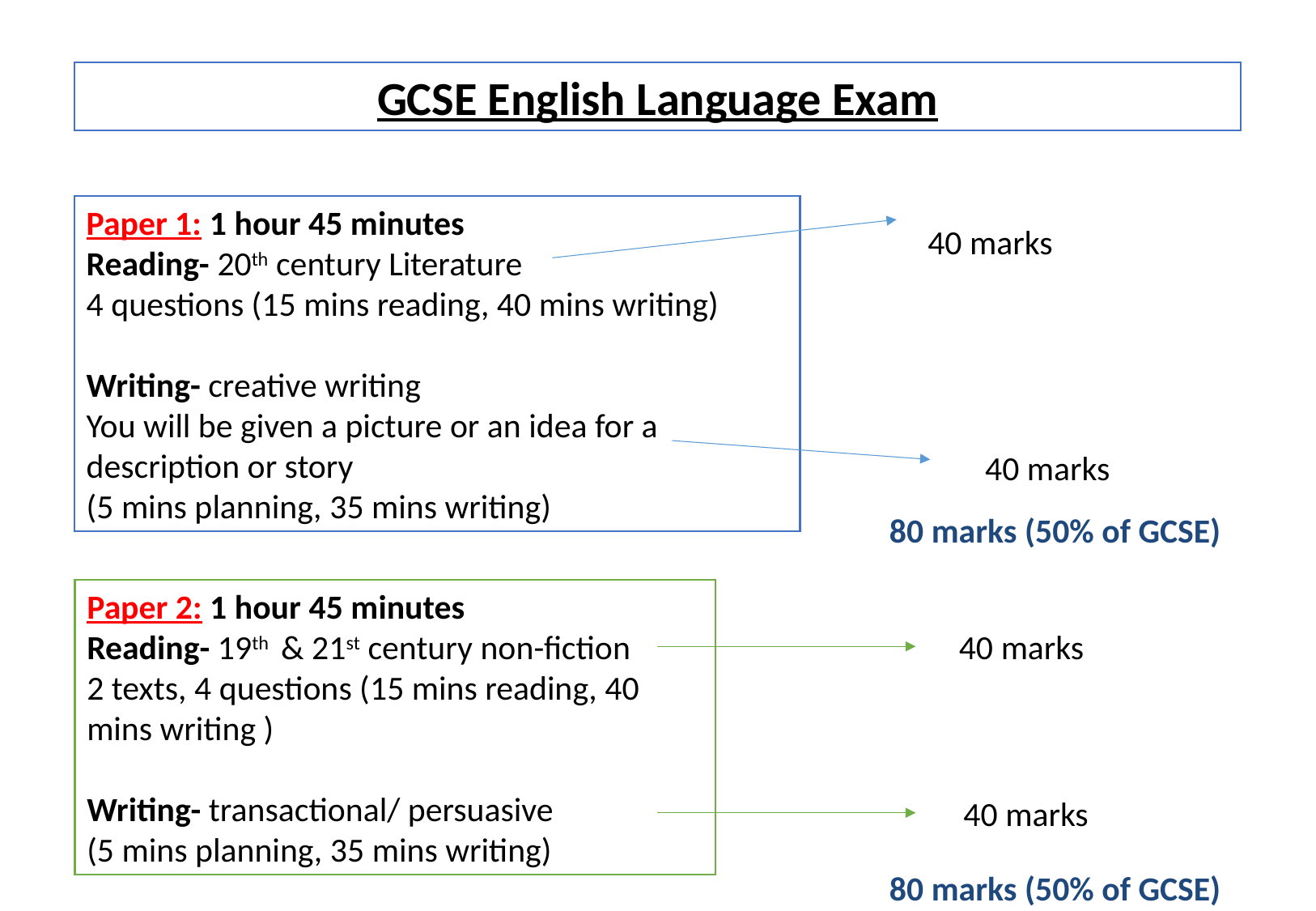

GCSE English Language Exam
Paper 1: 1 hour 45 minutes
Reading- 20th century Literature
4 questions (15 mins reading, 40 mins writing)

Writing- creative writing
You will be given a picture or an idea for a description or story
(5 mins planning, 35 mins writing)
40 marks
40 marks
80 marks (50% of GCSE)
Paper 2: 1 hour 45 minutes
Reading- 19th  & 21st century non-fiction
2 texts, 4 questions (15 mins reading, 40 mins writing )

Writing- transactional/ persuasive
(5 mins planning, 35 mins writing)
40 marks
40 marks
80 marks (50% of GCSE)